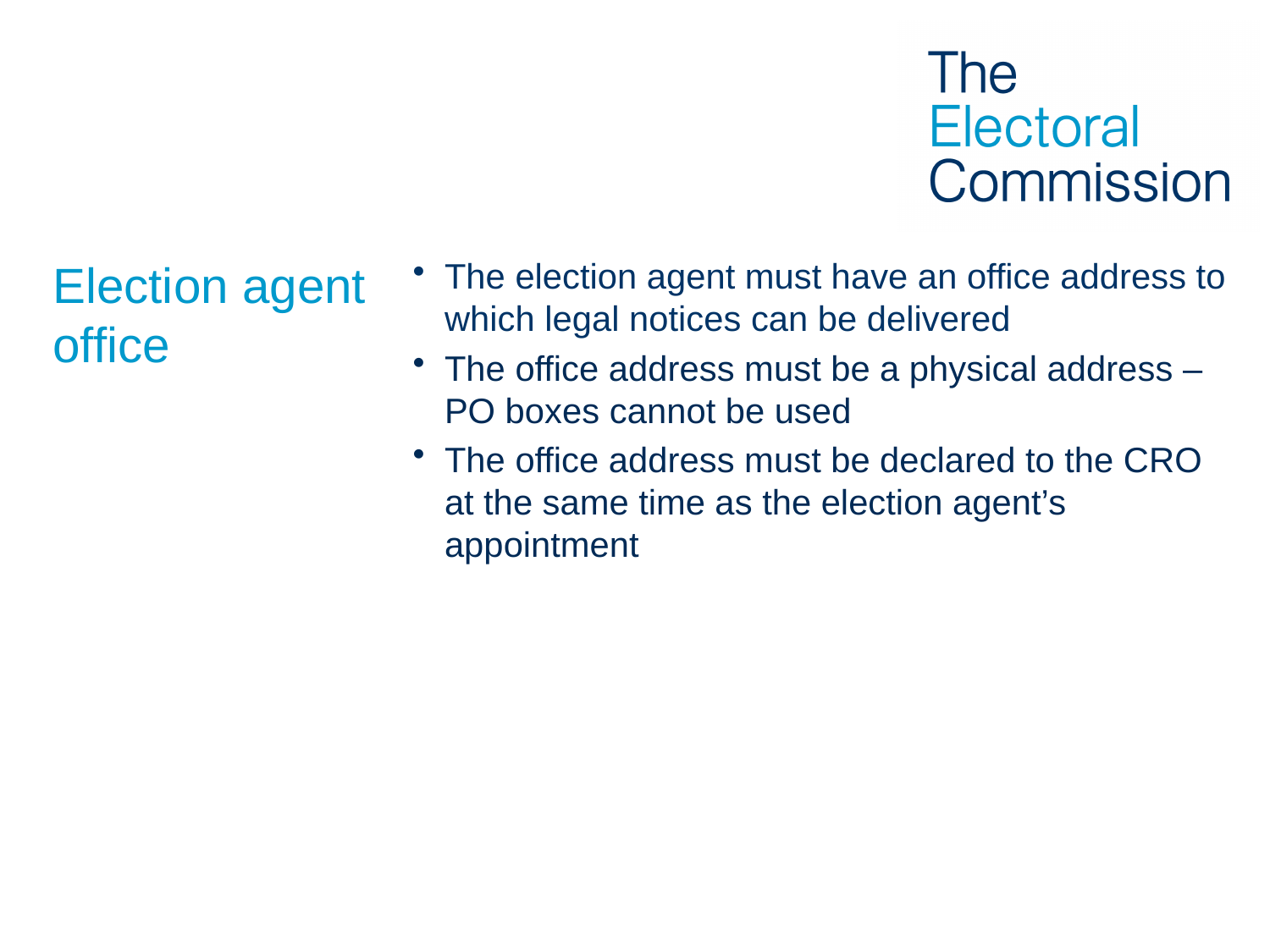

# Election agent office
The election agent must have an office address to which legal notices can be delivered
The office address must be a physical address – PO boxes cannot be used
The office address must be declared to the CRO at the same time as the election agent’s appointment